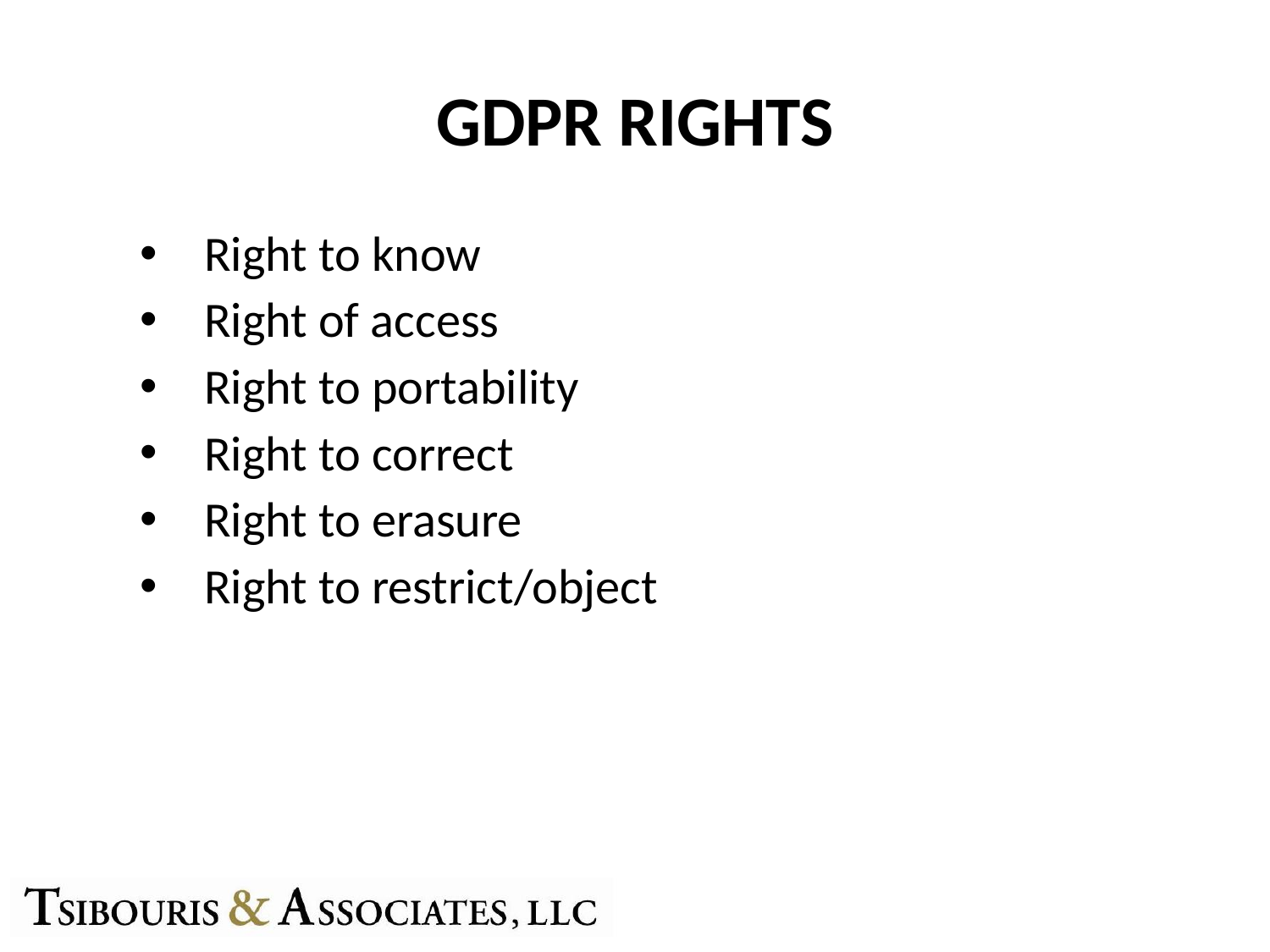

# GDPR RIGHTS
Right to know
Right of access
Right to portability
Right to correct
Right to erasure
Right to restrict/object